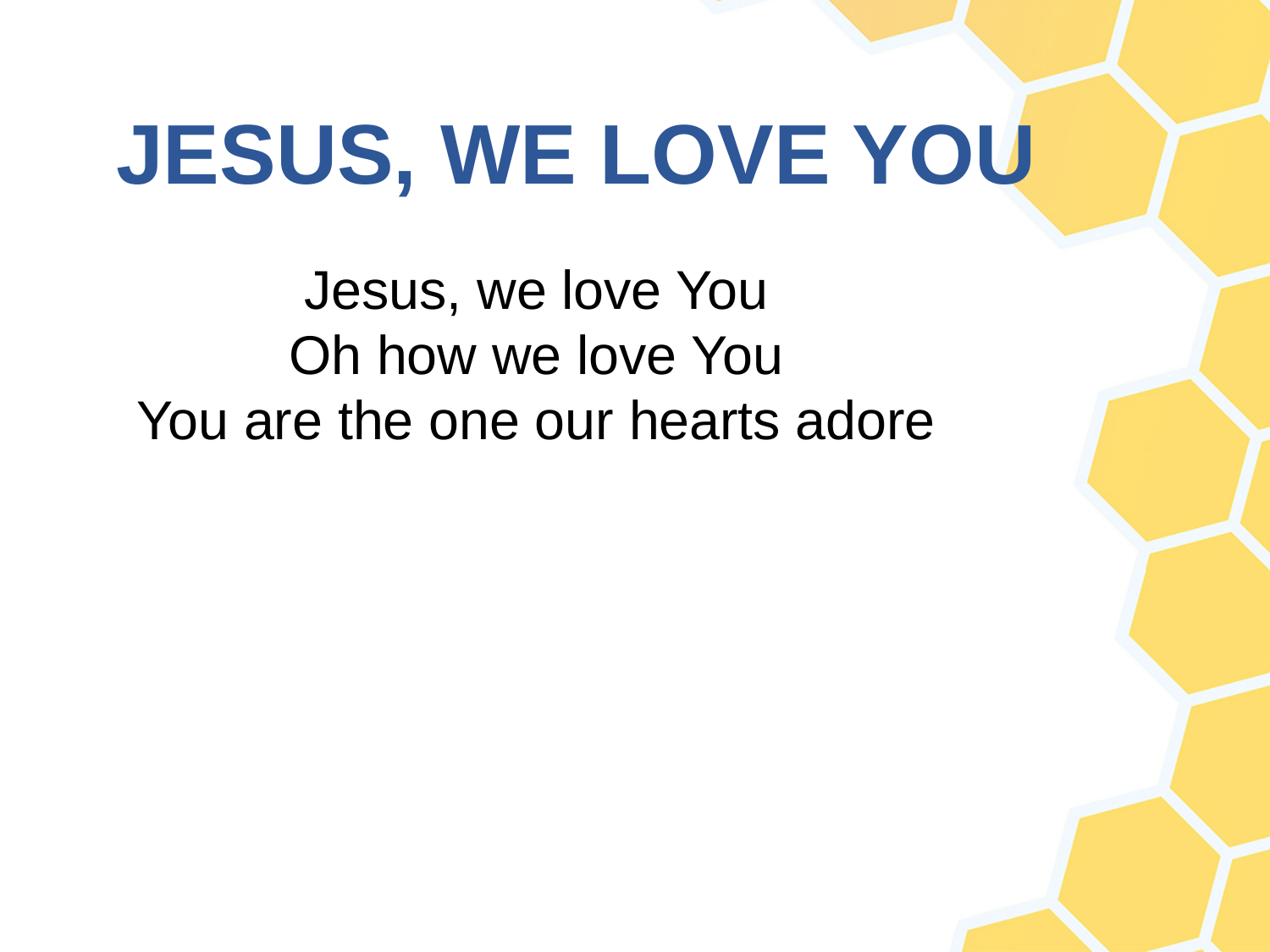

# JESUS, WE LOVE YOU
Jesus, we love You
Oh how we love You
You are the one our hearts adore